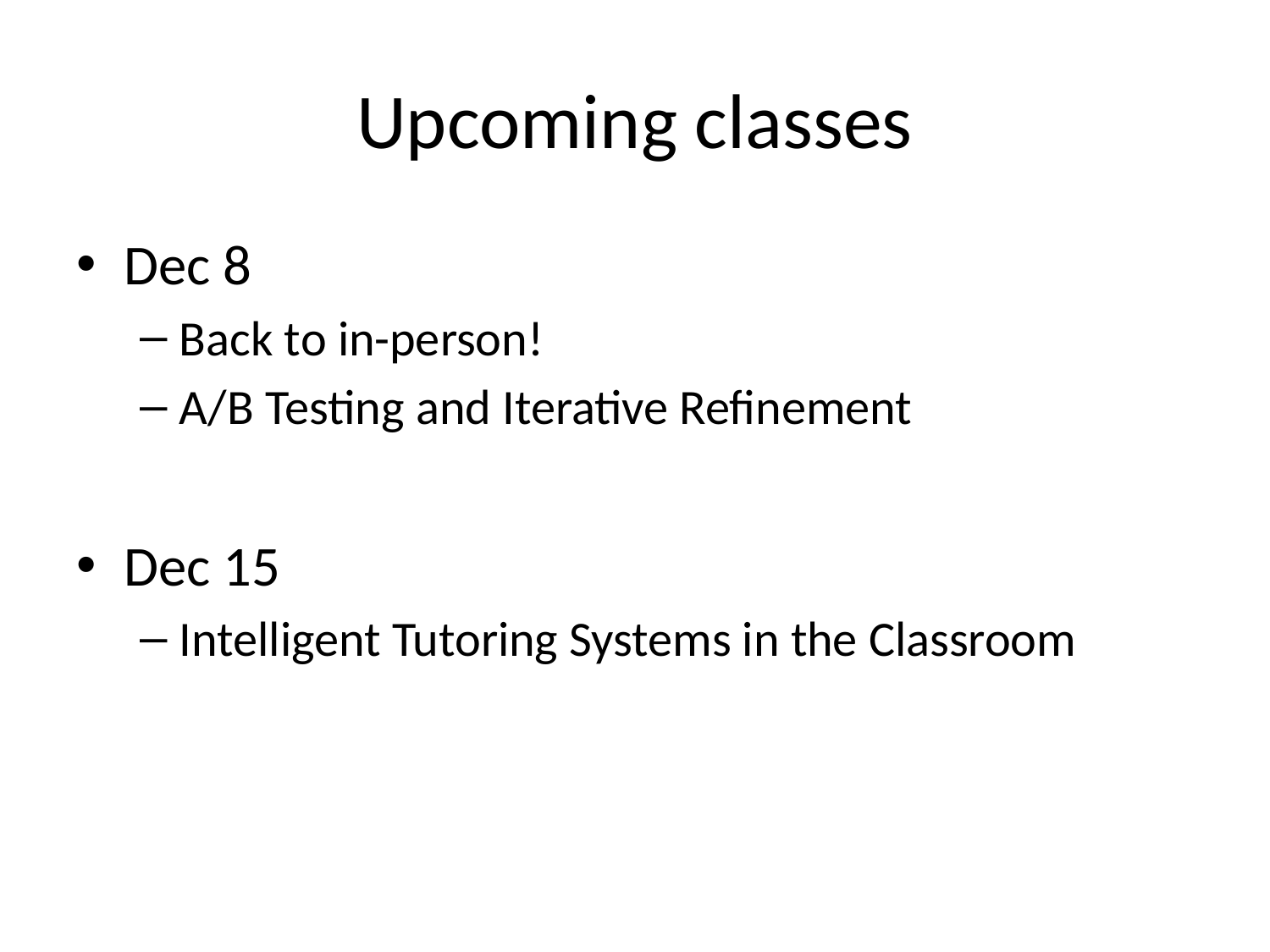

# Upcoming classes
Dec 8
Back to in-person!
A/B Testing and Iterative Refinement

Dec 15
Intelligent Tutoring Systems in the Classroom